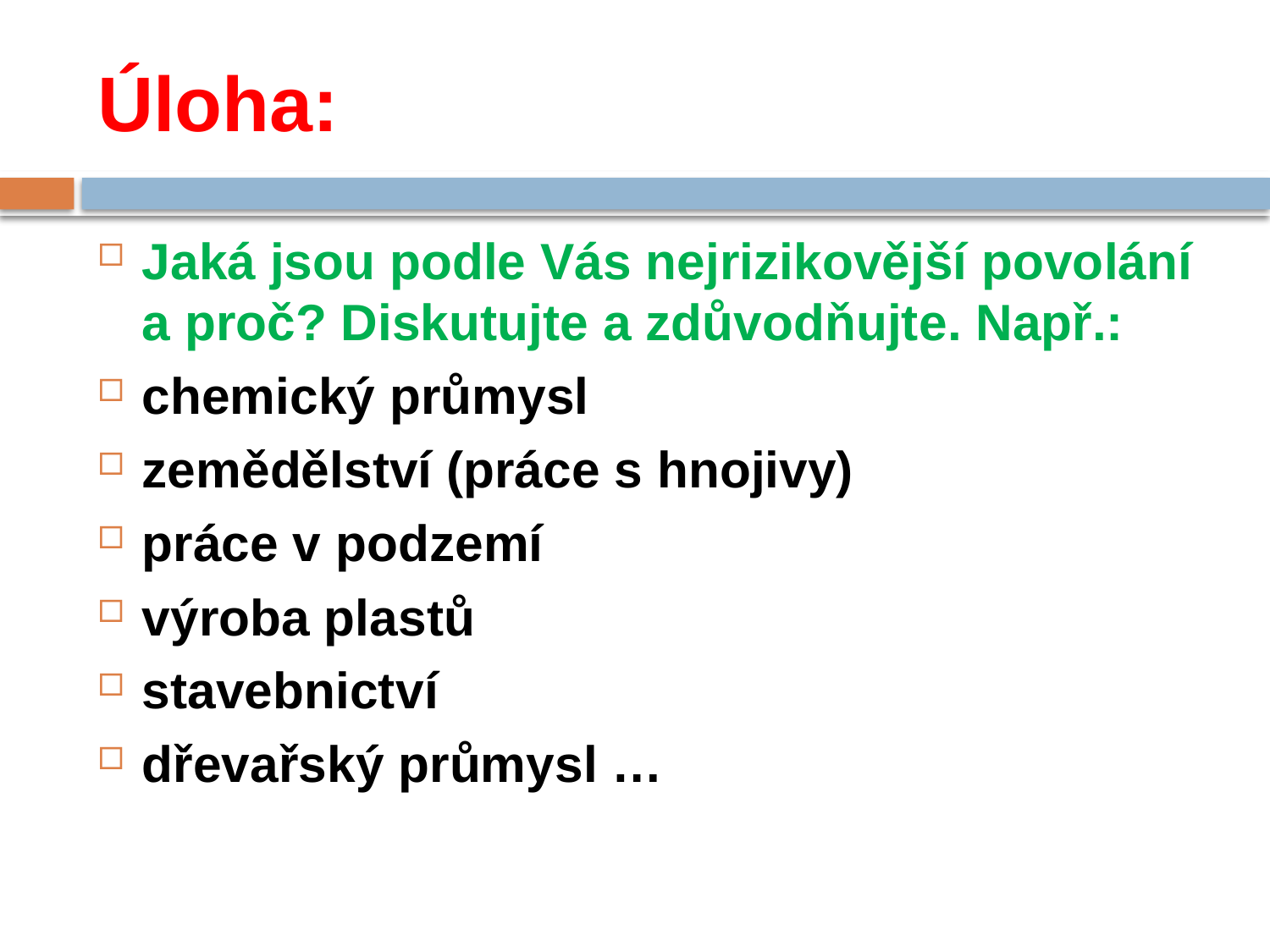

# Úloha:
Jaká jsou podle Vás nejrizikovější povolání a proč? Diskutujte a zdůvodňujte. Např.:
chemický průmysl
zemědělství (práce s hnojivy)
práce v podzemí
výroba plastů
stavebnictví
dřevařský průmysl …